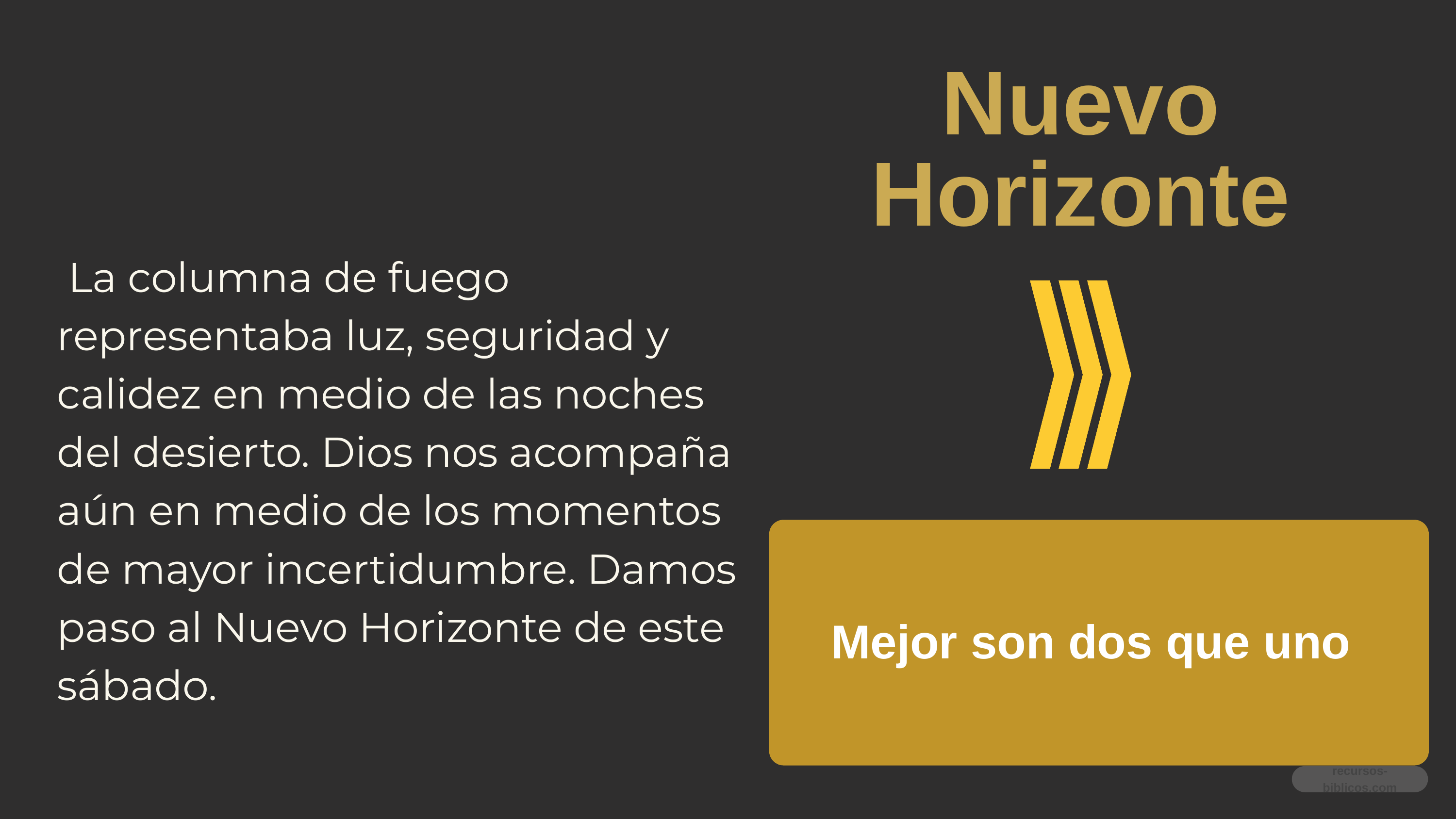

Nuevo Horizonte
 La columna de fuego representaba luz, seguridad y calidez en medio de las noches del desierto. Dios nos acompaña aún en medio de los momentos de mayor incertidumbre. Damos paso al Nuevo Horizonte de este sábado.

Mejor son dos que uno

recursos-biblicos.com